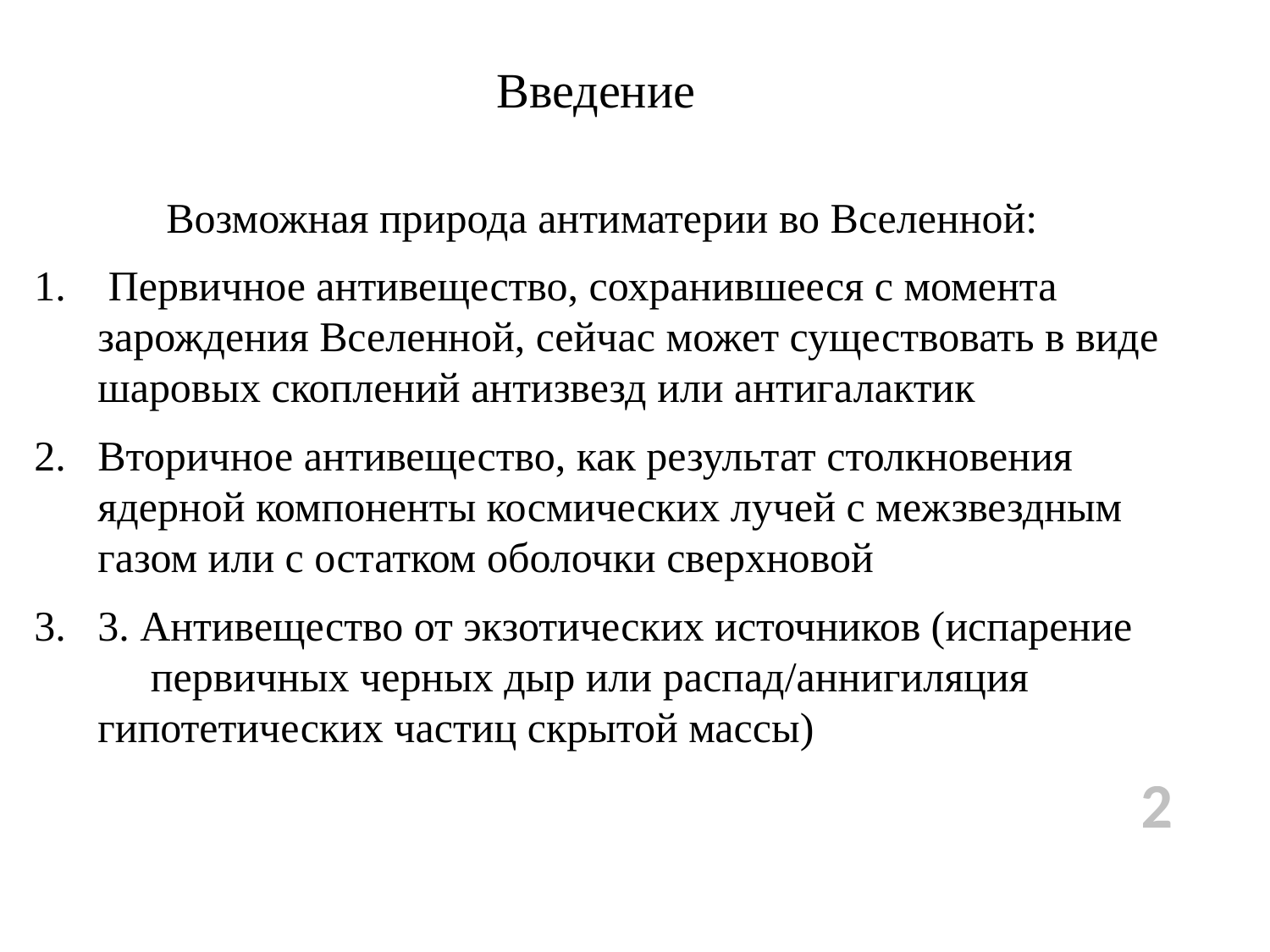

# Введение
Возможная природа антиматерии во Вселенной:
 Первичное антивещество, сохранившееся с момента зарождения Вселенной, сейчас может существовать в виде шаровых скоплений антизвезд или антигалактик
Вторичное антивещество, как результат столкновения ядерной компоненты космических лучей с межзвездным газом или с остатком оболочки сверхновой
3. Антивещество от экзотических источников (испарение         первичных черных дыр или распад/аннигиляция    гипотетических частиц скрытой массы)
2